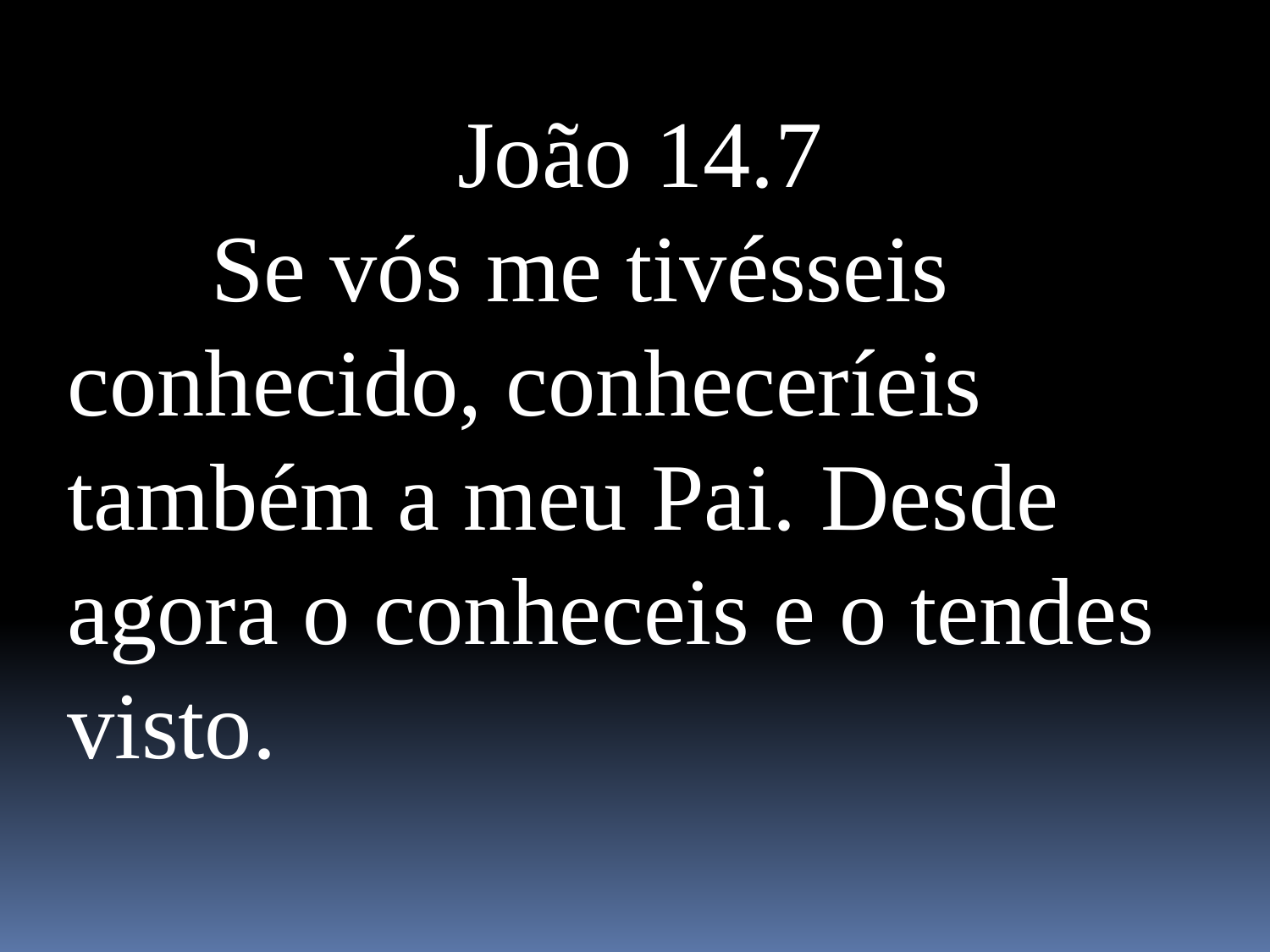

João 14.7
      Se vós me tivésseis conhecido, conheceríeis também a meu Pai. Desde agora o conheceis e o tendes visto.